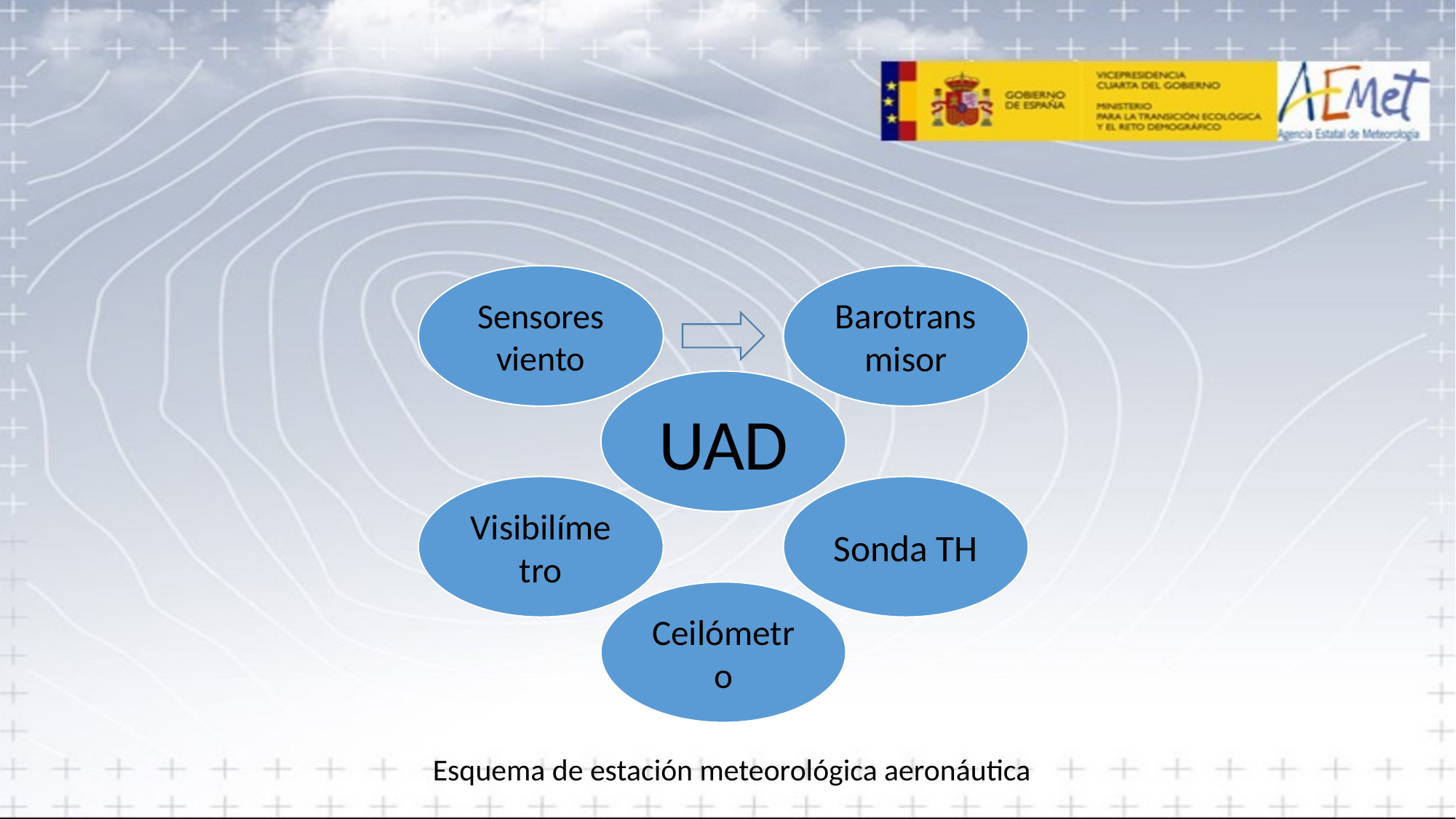

UAD
Barotransmisor
Sonda TH
Ceilómetro
Visibilímetro
Sensores viento
Esquema de estación meteorológica aeronáutica